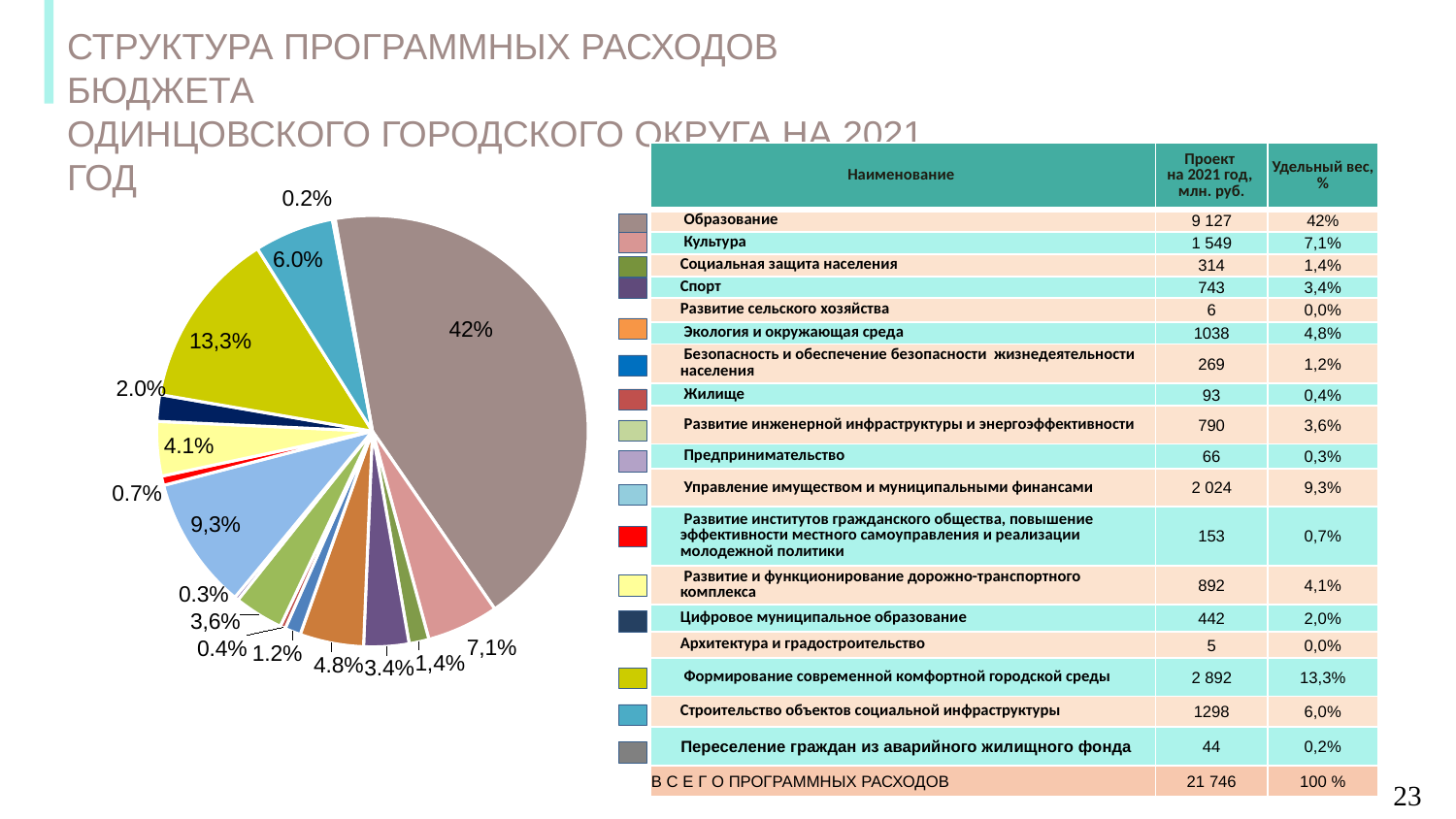

СТРУКТУРА ПРОГРАММНЫХ РАСХОДОВ БЮДЖЕТА
ОДИНЦОВСКОГО ГОРОДСКОГО ОКРУГА НА 2021 ГОД
| Наименование | Проект на 2021 год, млн. руб. | Удельный вес, % |
| --- | --- | --- |
| Образование | 9 127 | 42% |
| Культура | 1 549 | 7,1% |
| Социальная защита населения | 314 | 1,4% |
| Спорт | 743 | 3,4% |
| Развитие сельского хозяйства | 6 | 0,0% |
| Экология и окружающая среда | 1038 | 4,8% |
| Безопасность и обеспечение безопасности жизнедеятельности населения | 269 | 1,2% |
| Жилище | 93 | 0,4% |
| Развитие инженерной инфраструктуры и энергоэффективности | 790 | 3,6% |
| Предпринимательство | 66 | 0,3% |
| Управление имуществом и муниципальными финансами | 2 024 | 9,3% |
| Развитие институтов гражданского общества, повышение эффективности местного самоуправления и реализации молодежной политики | 153 | 0,7% |
| Развитие и функционирование дорожно-транспортного комплекса | 892 | 4,1% |
| Цифровое муниципальное образование | 442 | 2,0% |
| Архитектура и градостроительство | 5 | 0,0% |
| Формирование современной комфортной городской среды | 2 892 | 13,3% |
| Строительство объектов социальной инфраструктуры | 1298 | 6,0% |
| Переселение граждан из аварийного жилищного фонда | 44 | 0,2% |
| В С Е Г О ПРОГРАММНЫХ РАСХОДОВ | 21 746 | 100 % |

### Chart

| Category |  |
|---|---|

23